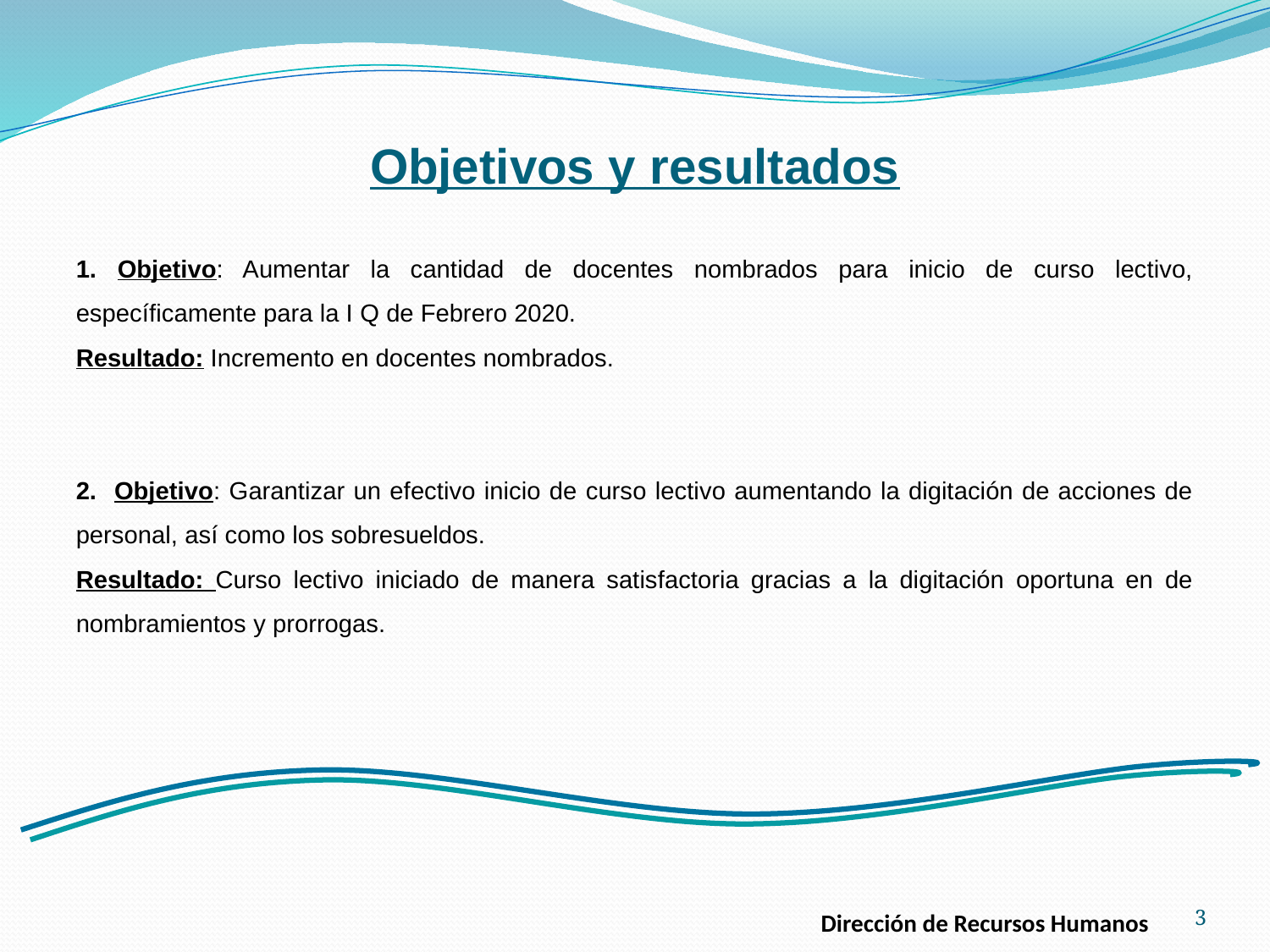

Objetivos y resultados

1. Objetivo: Aumentar la cantidad de docentes nombrados para inicio de curso lectivo, específicamente para la I Q de Febrero 2020.
Resultado: Incremento en docentes nombrados.

2.  Objetivo: Garantizar un efectivo inicio de curso lectivo aumentando la digitación de acciones de personal, así como los sobresueldos.
Resultado: Curso lectivo iniciado de manera satisfactoria gracias a la digitación oportuna en de nombramientos y prorrogas.

3
Dirección de Recursos Humanos